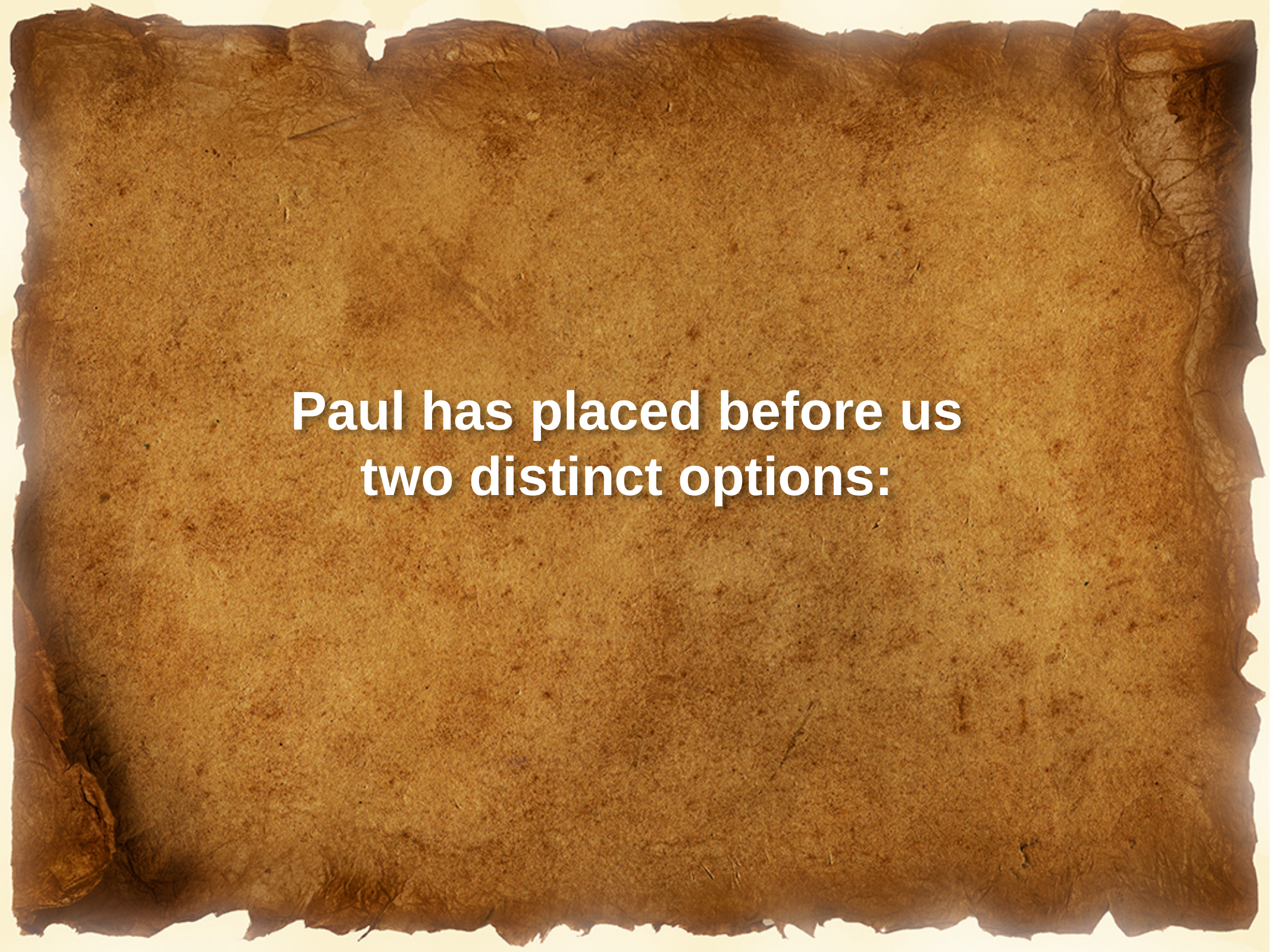

Paul has placed before us
two distinct options: